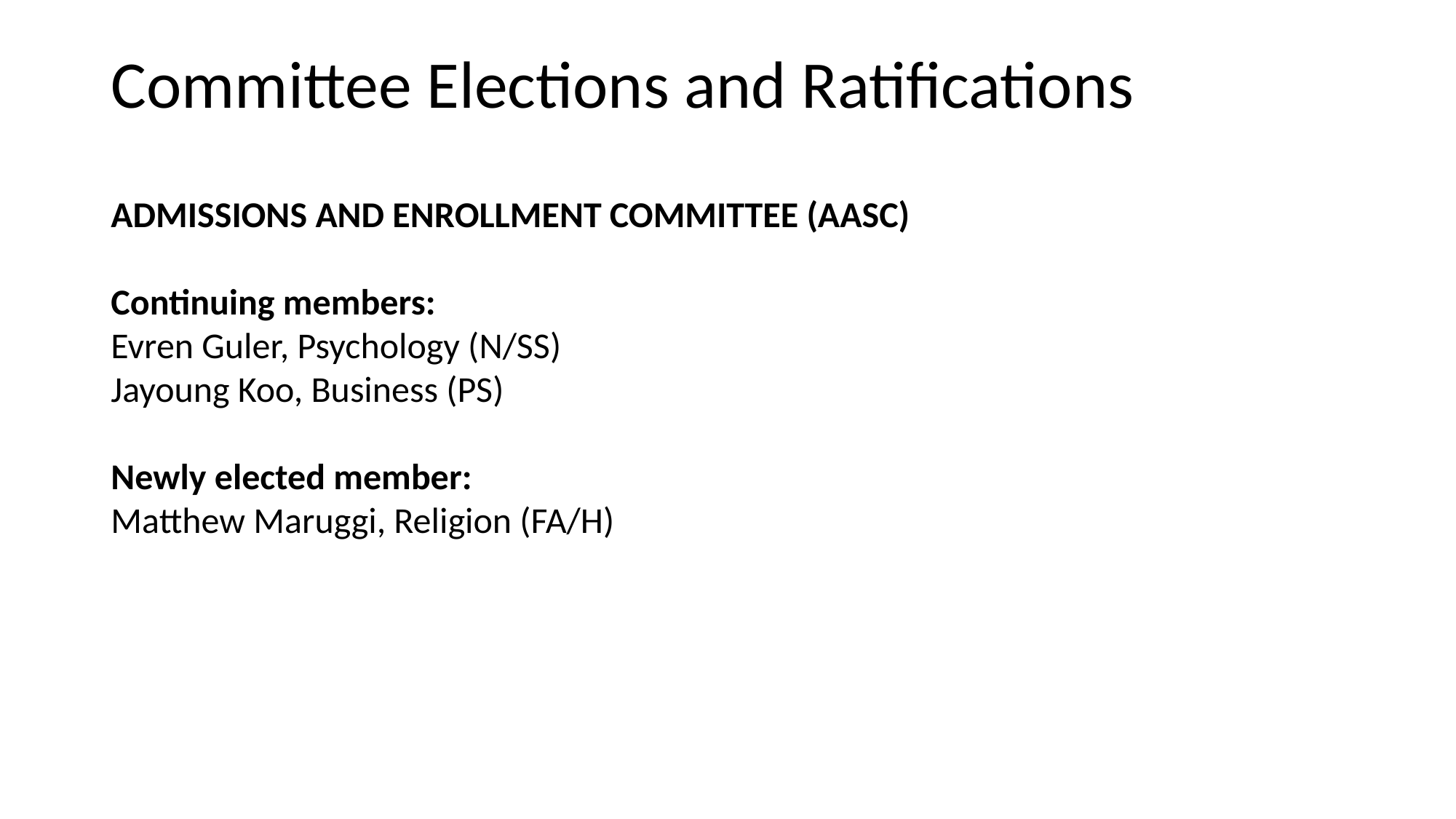

# Committee Elections and Ratifications

ADMISSIONS AND ENROLLMENT COMMITTEE (AASC)

Continuing members:
Evren Guler, Psychology (N/SS)
Jayoung Koo, Business (PS)

Newly elected member:
Matthew Maruggi, Religion (FA/H)